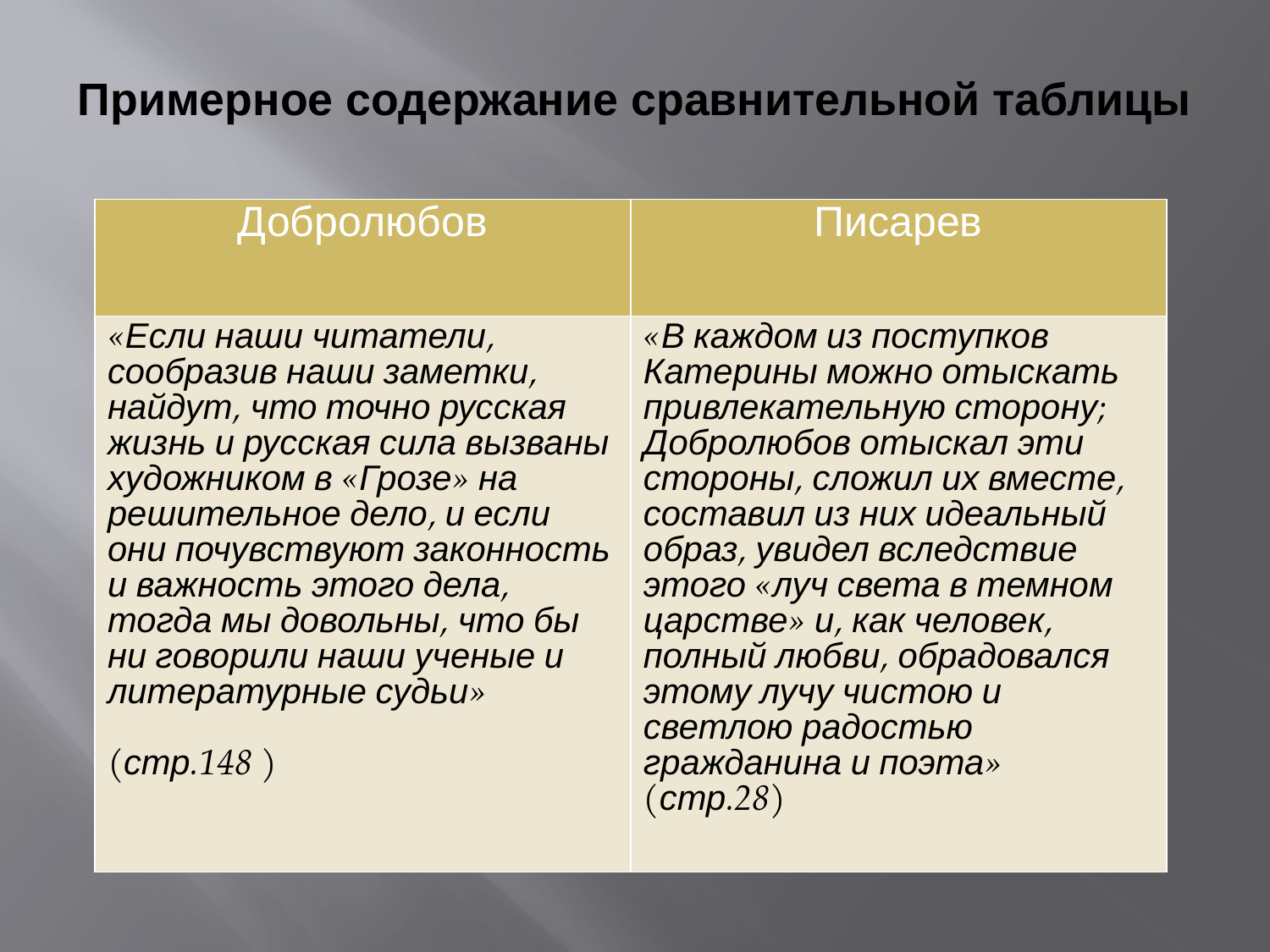

# Примерное содержание сравнительной таблицы
| Добролюбов | Писарев |
| --- | --- |
| «Если наши читатели, сообразив наши заметки, найдут, что точно русская жизнь и русская сила вызваны художником в «Грозе» на решительное дело, и если они почувствуют законность и важность этого дела, тогда мы довольны, что бы ни говорили наши ученые и литературные судьи» (стр.148 ) | «В каждом из поступков Катерины можно отыскать привлекательную сторону; Добролюбов отыскал эти стороны, сложил их вместе, составил из них идеальный образ, увидел вследствие этого «луч света в темном царстве» и, как человек, полный любви, обрадовался этому лучу чистою и светлою радостью гражданина и поэта» (стр.28) |